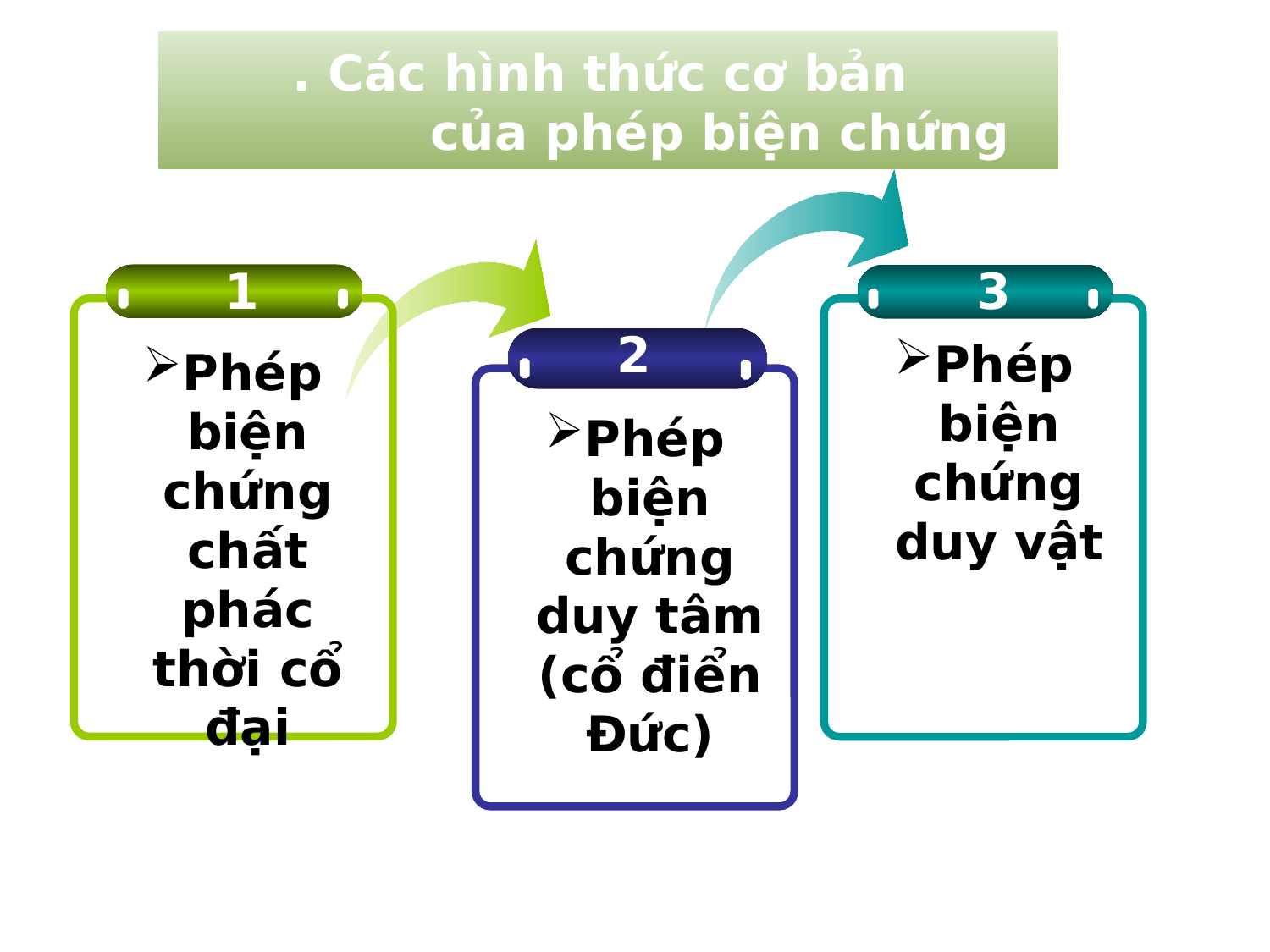

. Các hình thức cơ bản
             của phép biện chứng

1

Phép biện chứng chất phác thời cổ đại
3

2
Phép biện chứng duy vật

Phép biện chứng duy tâm (cổ điển Đức)